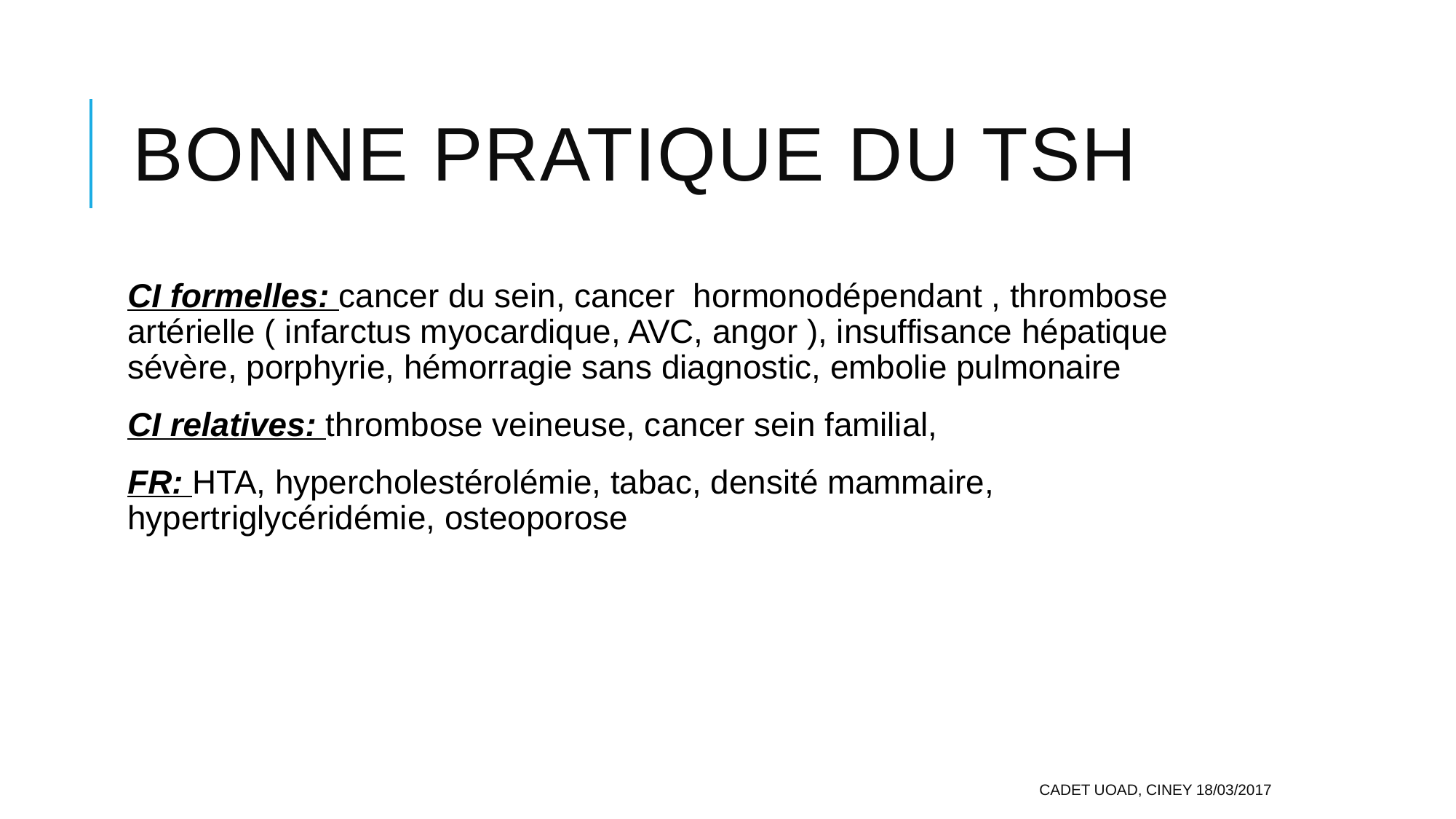

# BONNE PRATIQUE DU TSH
CI formelles: cancer du sein, cancer  hormonodépendant , thrombose artérielle ( infarctus myocardique, AVC, angor ), insuffisance hépatique sévère, porphyrie, hémorragie sans diagnostic, embolie pulmonaire
CI relatives: thrombose veineuse, cancer sein familial,
FR: HTA, hypercholestérolémie, tabac, densité mammaire, hypertriglycéridémie, osteoporose
CADET UOAD, Ciney 18/03/2017